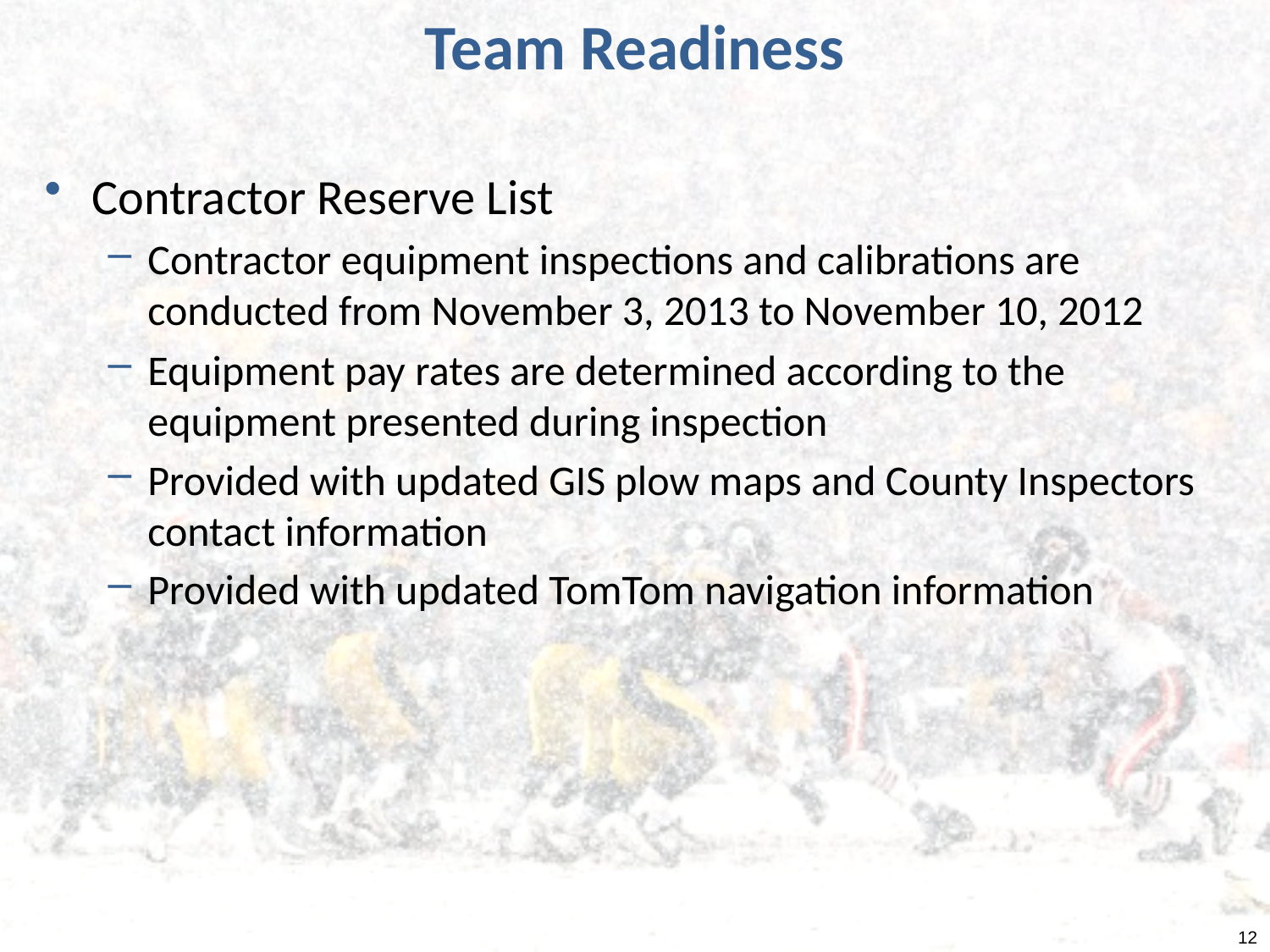

# Team Readiness
Contractor Reserve List
Contractor equipment inspections and calibrations are conducted from November 3, 2013 to November 10, 2012
Equipment pay rates are determined according to the equipment presented during inspection
Provided with updated GIS plow maps and County Inspectors contact information
Provided with updated TomTom navigation information
12